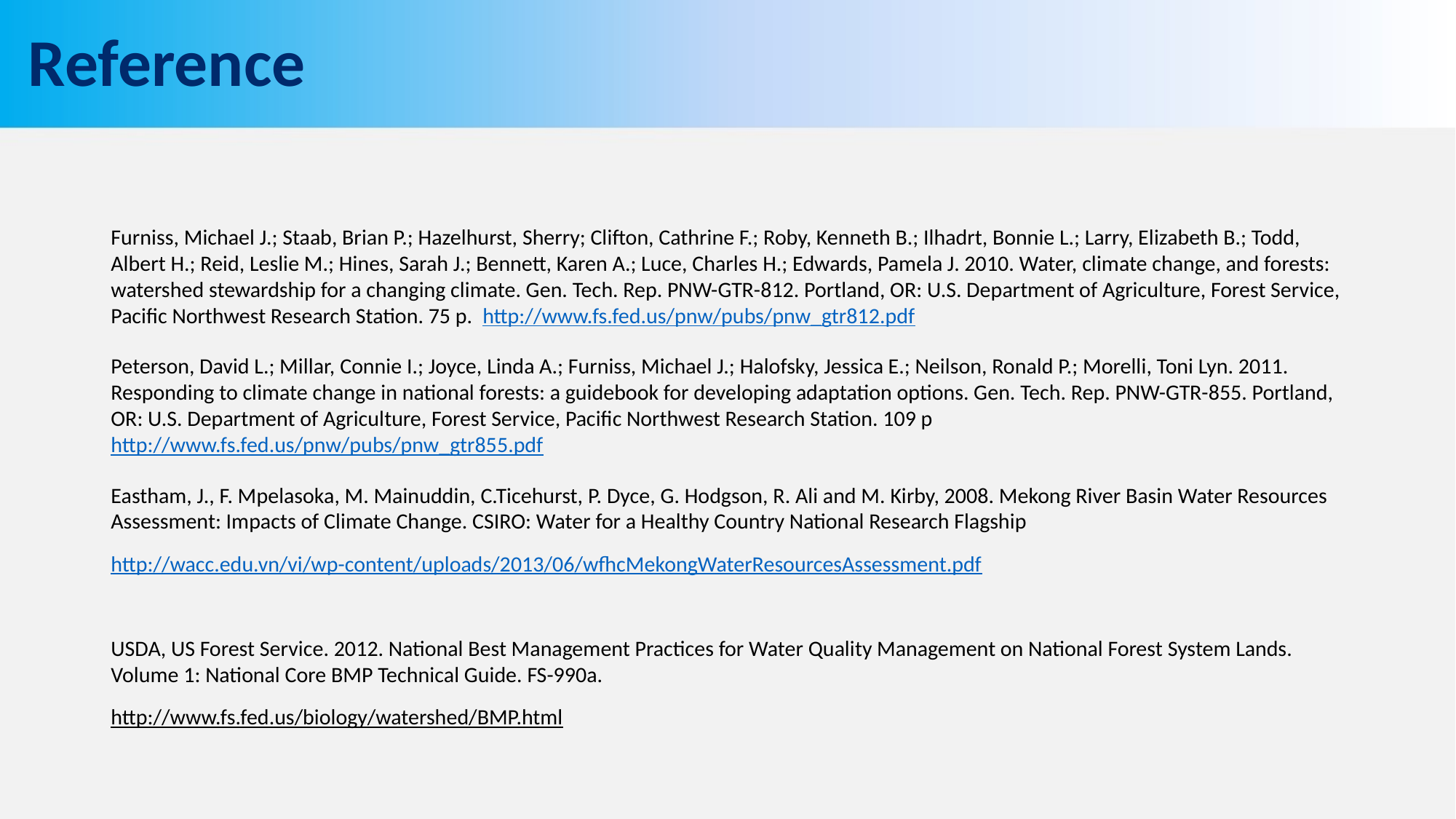

# Reference
Furniss, Michael J.; Staab, Brian P.; Hazelhurst, Sherry; Clifton, Cathrine F.; Roby, Kenneth B.; Ilhadrt, Bonnie L.; Larry, Elizabeth B.; Todd, Albert H.; Reid, Leslie M.; Hines, Sarah J.; Bennett, Karen A.; Luce, Charles H.; Edwards, Pamela J. 2010. Water, climate change, and forests: watershed stewardship for a changing climate. Gen. Tech. Rep. PNW-GTR-812. Portland, OR: U.S. Department of Agriculture, Forest Service, Pacific Northwest Research Station. 75 p.  http://www.fs.fed.us/pnw/pubs/pnw_gtr812.pdf
Peterson, David L.; Millar, Connie I.; Joyce, Linda A.; Furniss, Michael J.; Halofsky, Jessica E.; Neilson, Ronald P.; Morelli, Toni Lyn. 2011. Responding to climate change in national forests: a guidebook for developing adaptation options. Gen. Tech. Rep. PNW-GTR-855. Portland, OR: U.S. Department of Agriculture, Forest Service, Pacific Northwest Research Station. 109 p   http://www.fs.fed.us/pnw/pubs/pnw_gtr855.pdf
Eastham, J., F. Mpelasoka, M. Mainuddin, C.Ticehurst, P. Dyce, G. Hodgson, R. Ali and M. Kirby, 2008. Mekong River Basin Water Resources Assessment: Impacts of Climate Change. CSIRO: Water for a Healthy Country National Research Flagship
http://wacc.edu.vn/vi/wp-content/uploads/2013/06/wfhcMekongWaterResourcesAssessment.pdf

USDA, US Forest Service. 2012. National Best Management Practices for Water Quality Management on National Forest System Lands. Volume 1: National Core BMP Technical Guide. FS-990a.
http://www.fs.fed.us/biology/watershed/BMP.html